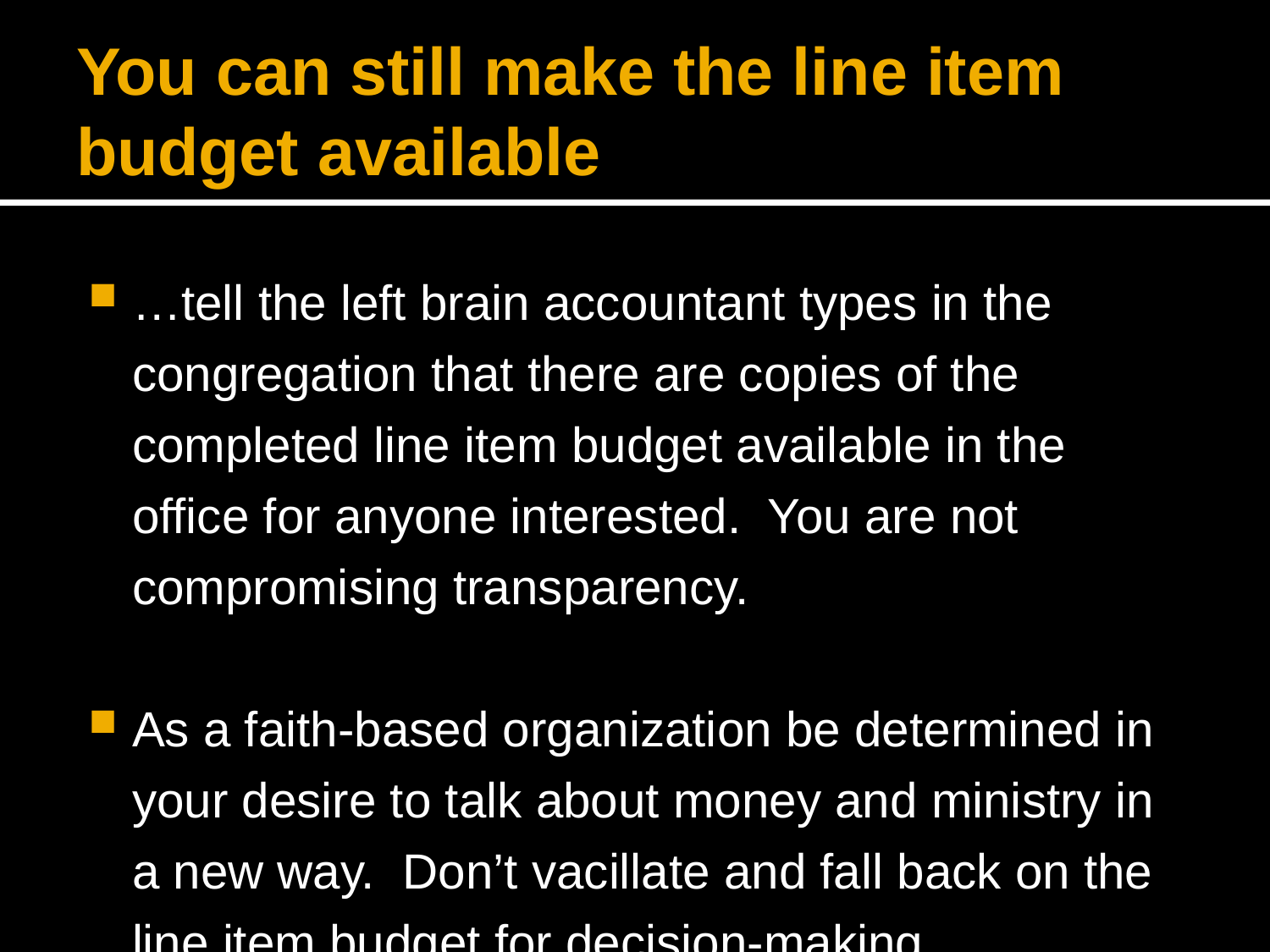

# You can still make the line item budget available
…tell the left brain accountant types in the congregation that there are copies of the completed line item budget available in the office for anyone interested.  You are not compromising transparency.

As a faith-based organization be determined in your desire to talk about money and ministry in a new way.  Don’t vacillate and fall back on the line item budget for decision-making.